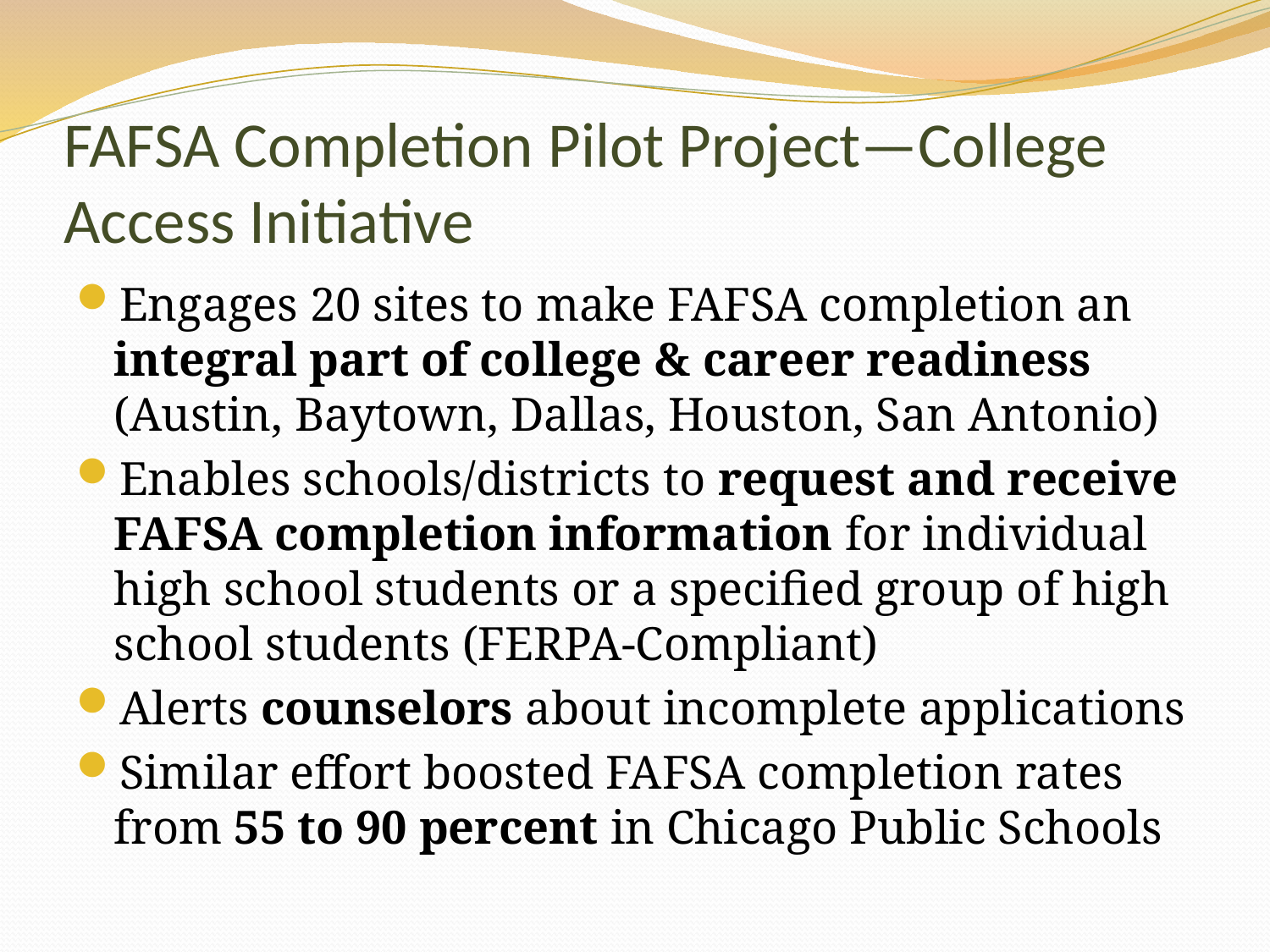

# FAFSA Completion Pilot Project—College Access Initiative
Engages 20 sites to make FAFSA completion an integral part of college & career readiness (Austin, Baytown, Dallas, Houston, San Antonio)
Enables schools/districts to request and receive FAFSA completion information for individual high school students or a specified group of high school students (FERPA-Compliant)
Alerts counselors about incomplete applications
Similar effort boosted FAFSA completion rates from 55 to 90 percent in Chicago Public Schools